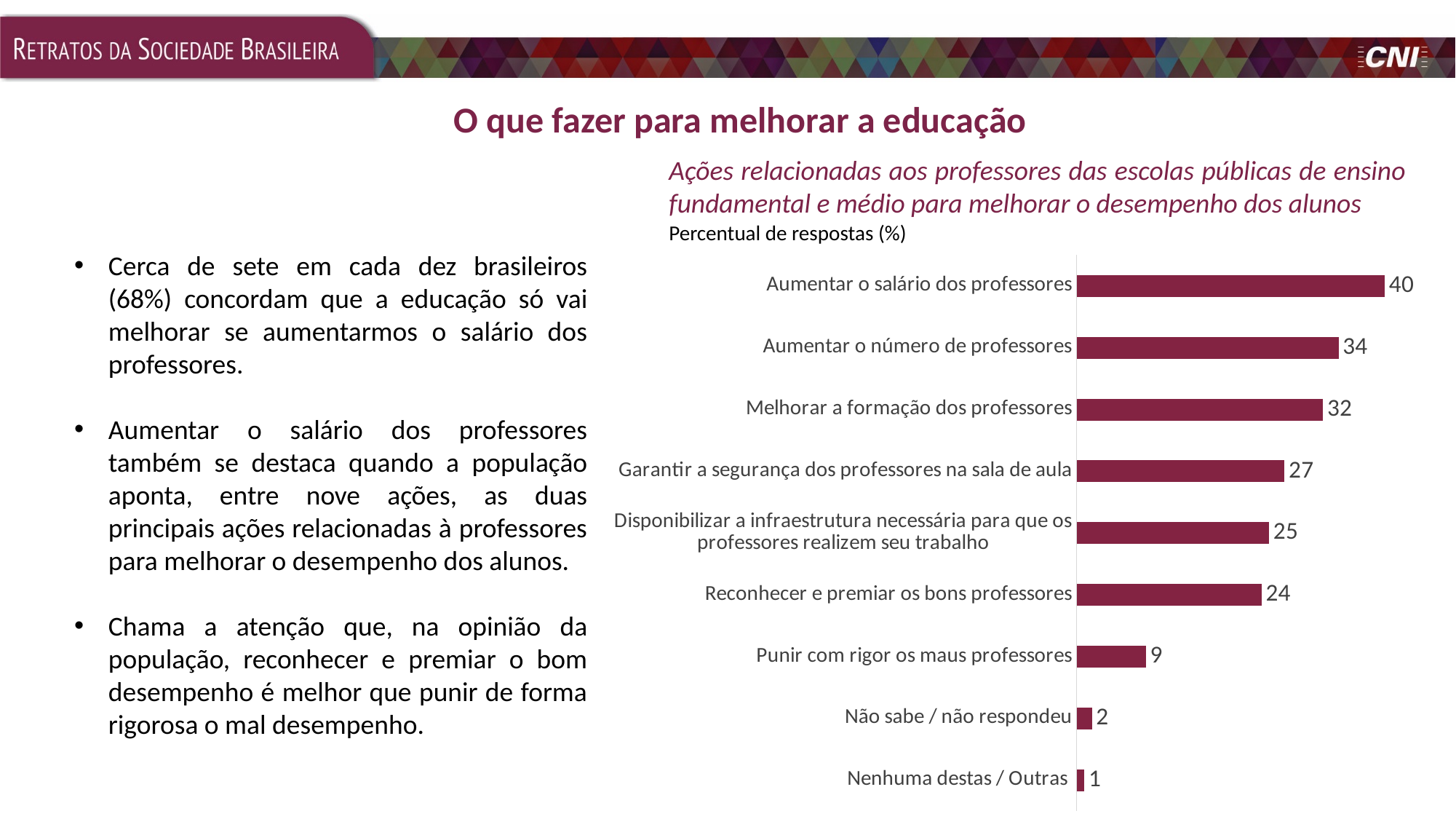

O que fazer para melhorar a educação

### Chart

| Category |  |
|---|---|
| Aumentar o salário dos professores | 40.0 |
| Aumentar o número de professores | 34.0 |
| Melhorar a formação dos professores | 32.0 |
| Garantir a segurança dos professores na sala de aula | 27.0 |
| Disponibilizar a infraestrutura necessária para que os professores realizem seu trabalho | 25.0 |
| Reconhecer e premiar os bons professores | 24.0 |
| Punir com rigor os maus professores | 9.0 |
| Não sabe / não respondeu | 2.0 |
| Nenhuma destas / Outras  | 1.0 |
Ações relacionadas aos professores das escolas públicas de ensino fundamental e médio para melhorar o desempenho dos alunos
Percentual de respostas (%)
Cerca de sete em cada dez brasileiros (68%) concordam que a educação só vai melhorar se aumentarmos o salário dos professores.

Aumentar o salário dos professores também se destaca quando a população aponta, entre nove ações, as duas principais ações relacionadas à professores para melhorar o desempenho dos alunos.

Chama a atenção que, na opinião da população, reconhecer e premiar o bom desempenho é melhor que punir de forma rigorosa o mal desempenho.